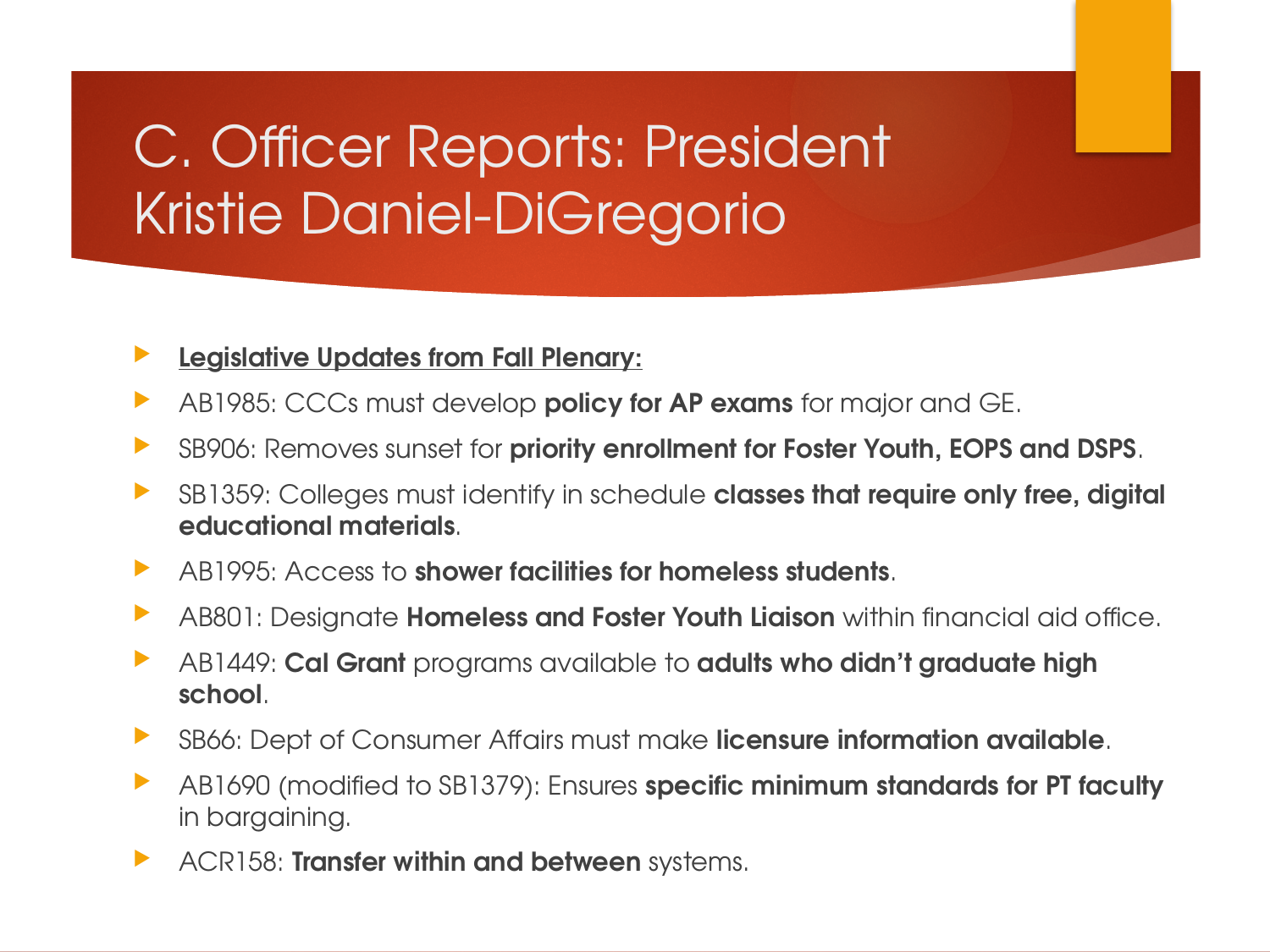

# C. Officer Reports: President Kristie Daniel-DiGregorio
Legislative Updates from Fall Plenary:
AB1985: CCCs must develop policy for AP exams for major and GE.
SB906: Removes sunset for priority enrollment for Foster Youth, EOPS and DSPS.
SB1359: Colleges must identify in schedule classes that require only free, digital educational materials.
AB1995: Access to shower facilities for homeless students.
AB801: Designate Homeless and Foster Youth Liaison within financial aid office.
AB1449: Cal Grant programs available to adults who didn’t graduate high school.
SB66: Dept of Consumer Affairs must make licensure information available.
AB1690 (modified to SB1379): Ensures specific minimum standards for PT faculty in bargaining.
ACR158: Transfer within and between systems.